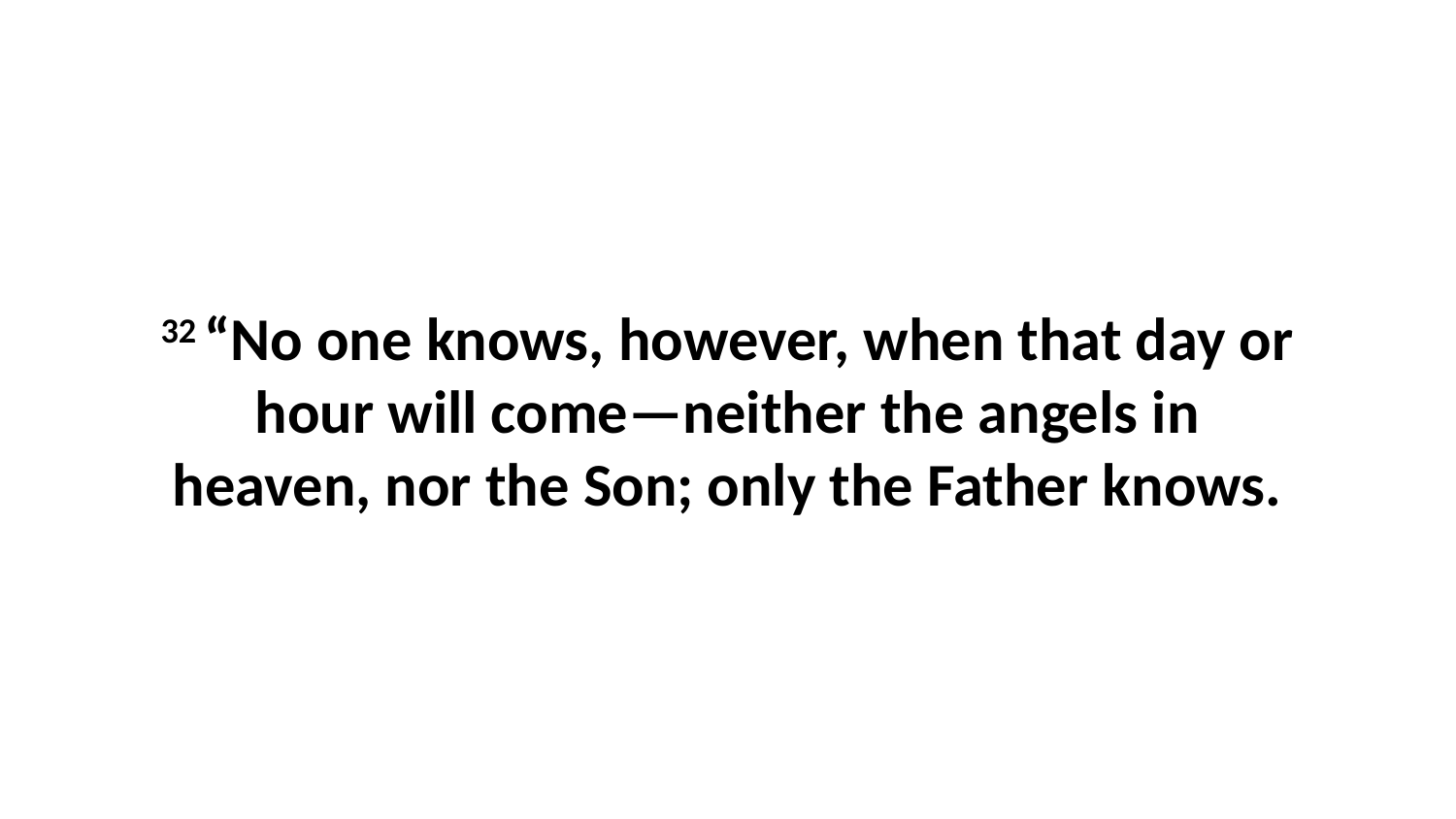

32 “No one knows, however, when that day or hour will come—neither the angels in heaven, nor the Son; only the Father knows.